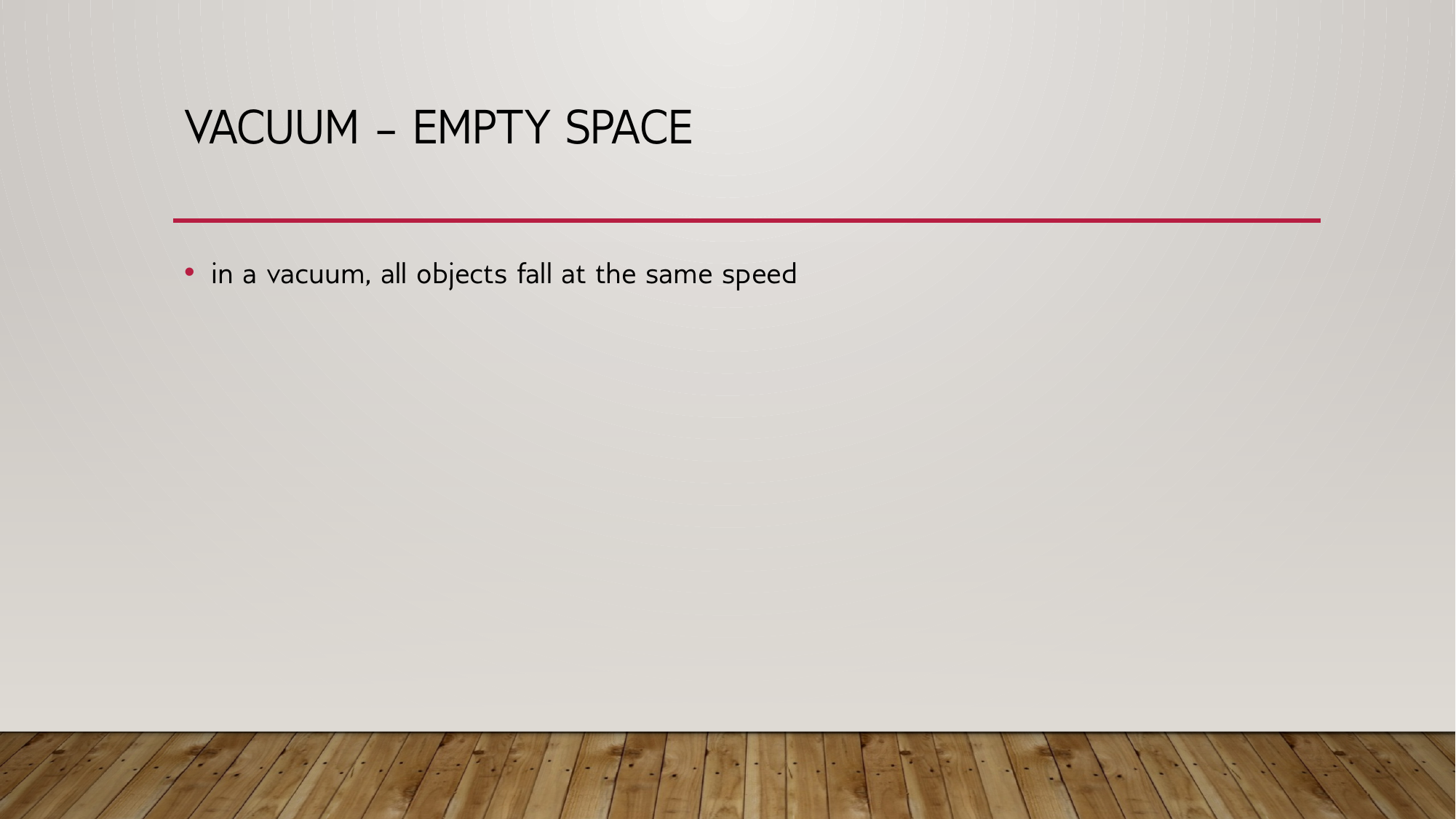

# Vacuum – empty space
in a vacuum, all objects fall at the same speed